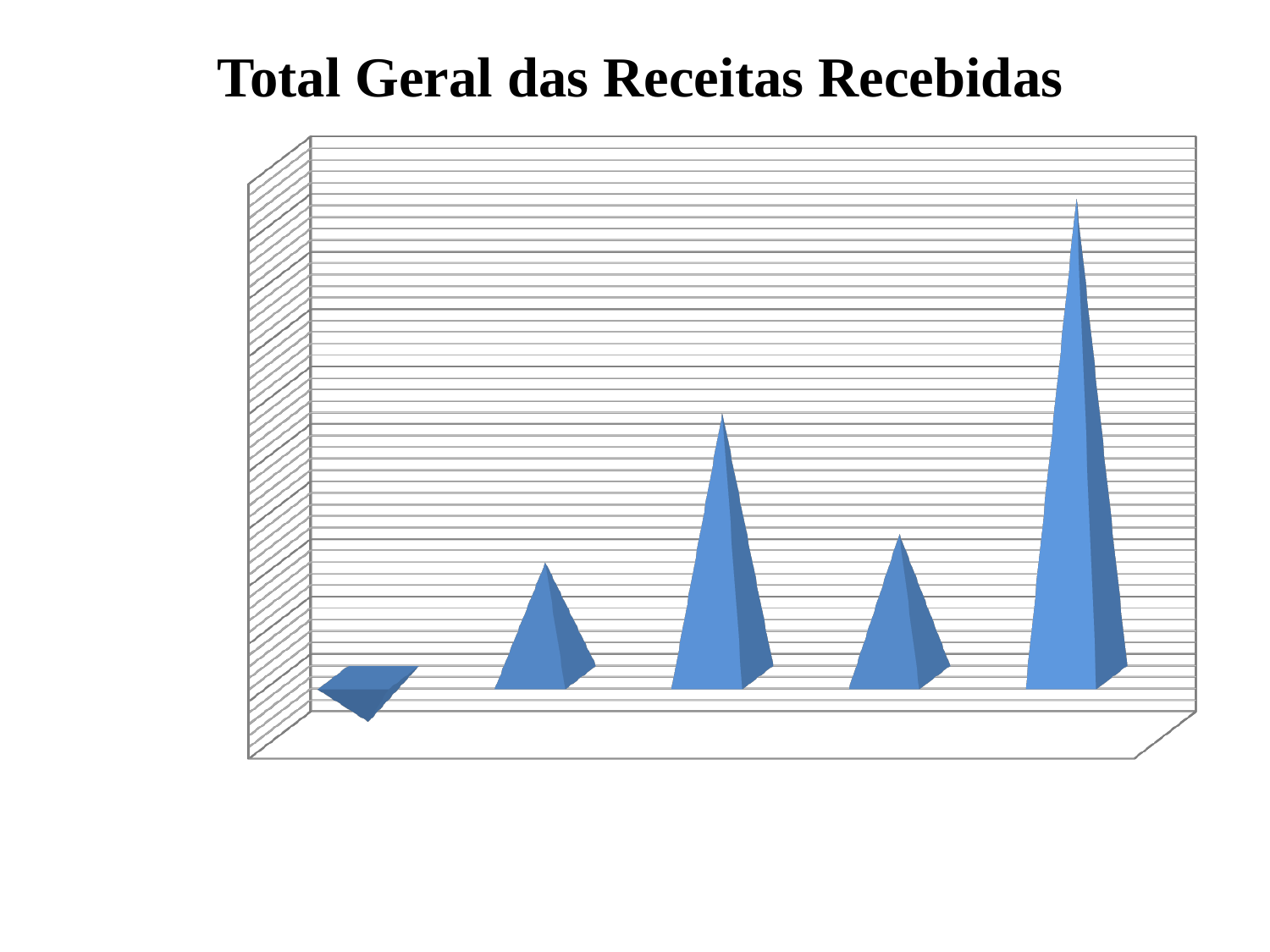

# Total Geral das Receitas Recebidas

[unsupported chart]